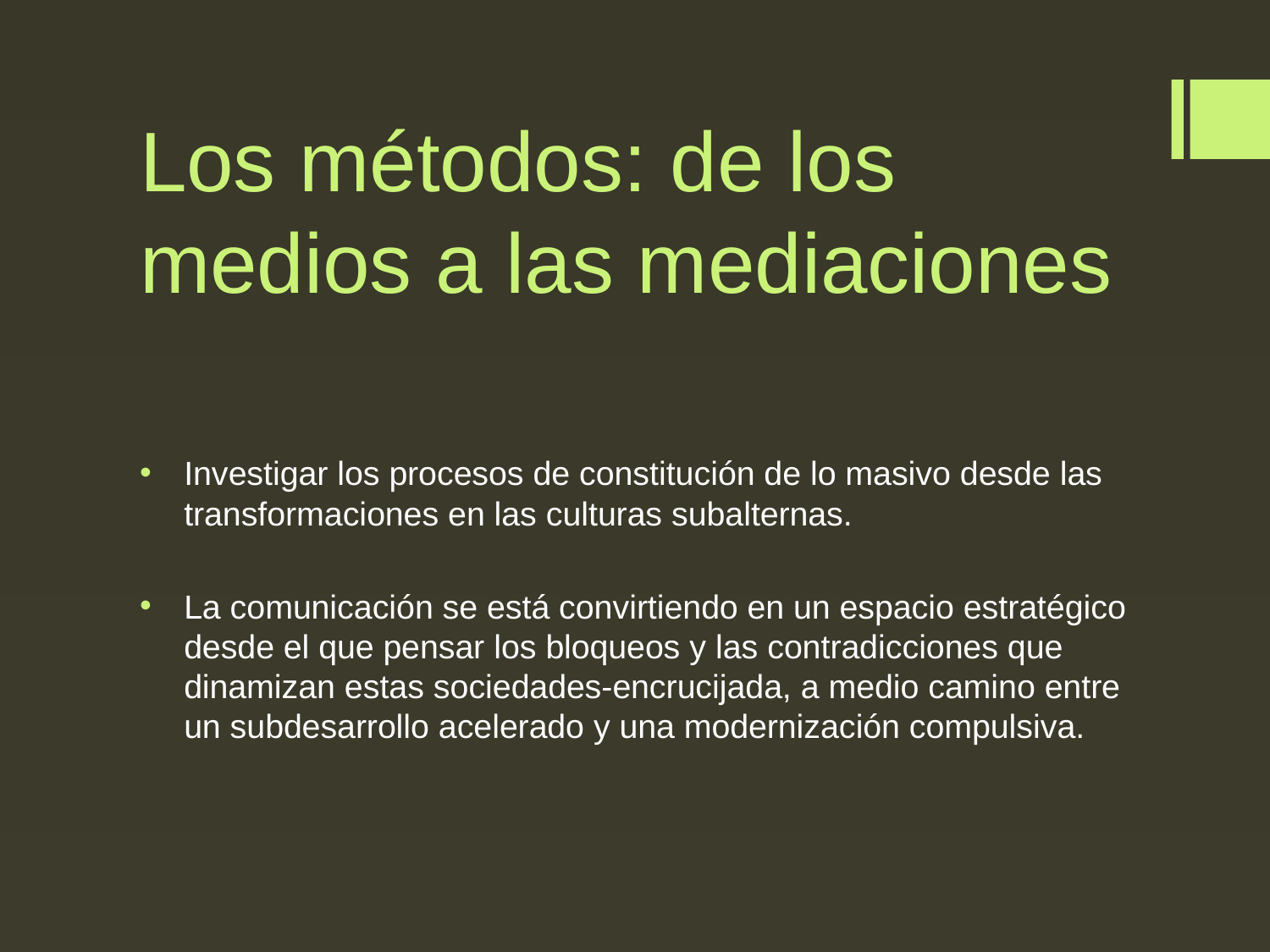

# Los métodos: de los medios a las mediaciones
Investigar los procesos de constitución de lo masivo desde las transformaciones en las culturas subalternas.

La comunicación se está convirtiendo en un espacio estratégico desde el que pensar los bloqueos y las contradicciones que dinamizan estas sociedades-encrucijada, a medio camino entre un subdesarrollo acelerado y una modernización compulsiva.